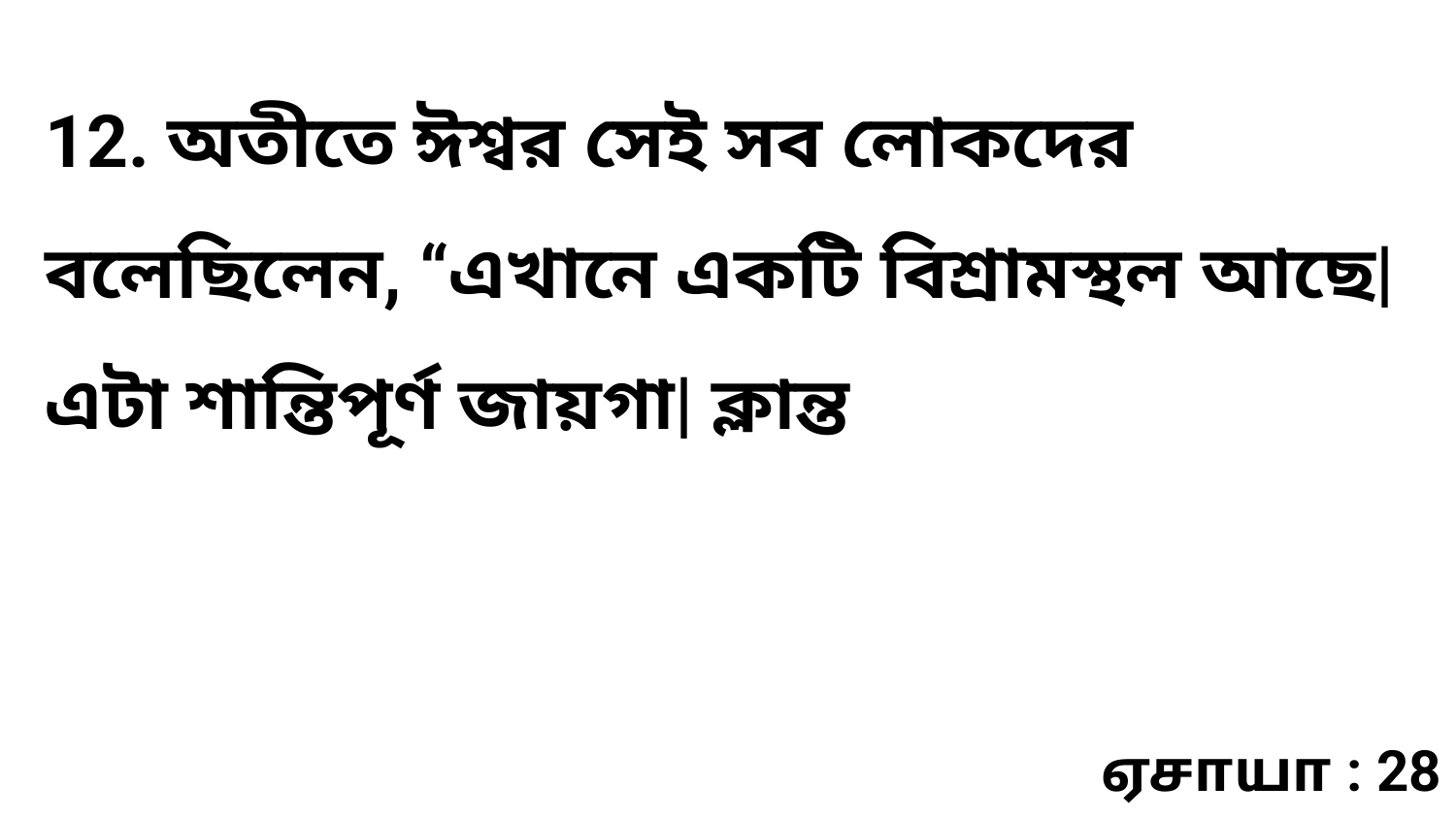

12. অতীতে ঈশ্বর সেই সব লোকদের বলেছিলেন, “এখানে একটি বিশ্রামস্থল আছে| এটা শান্তিপূর্ণ জায়গা| ক্লান্ত
ஏசாயா : 28